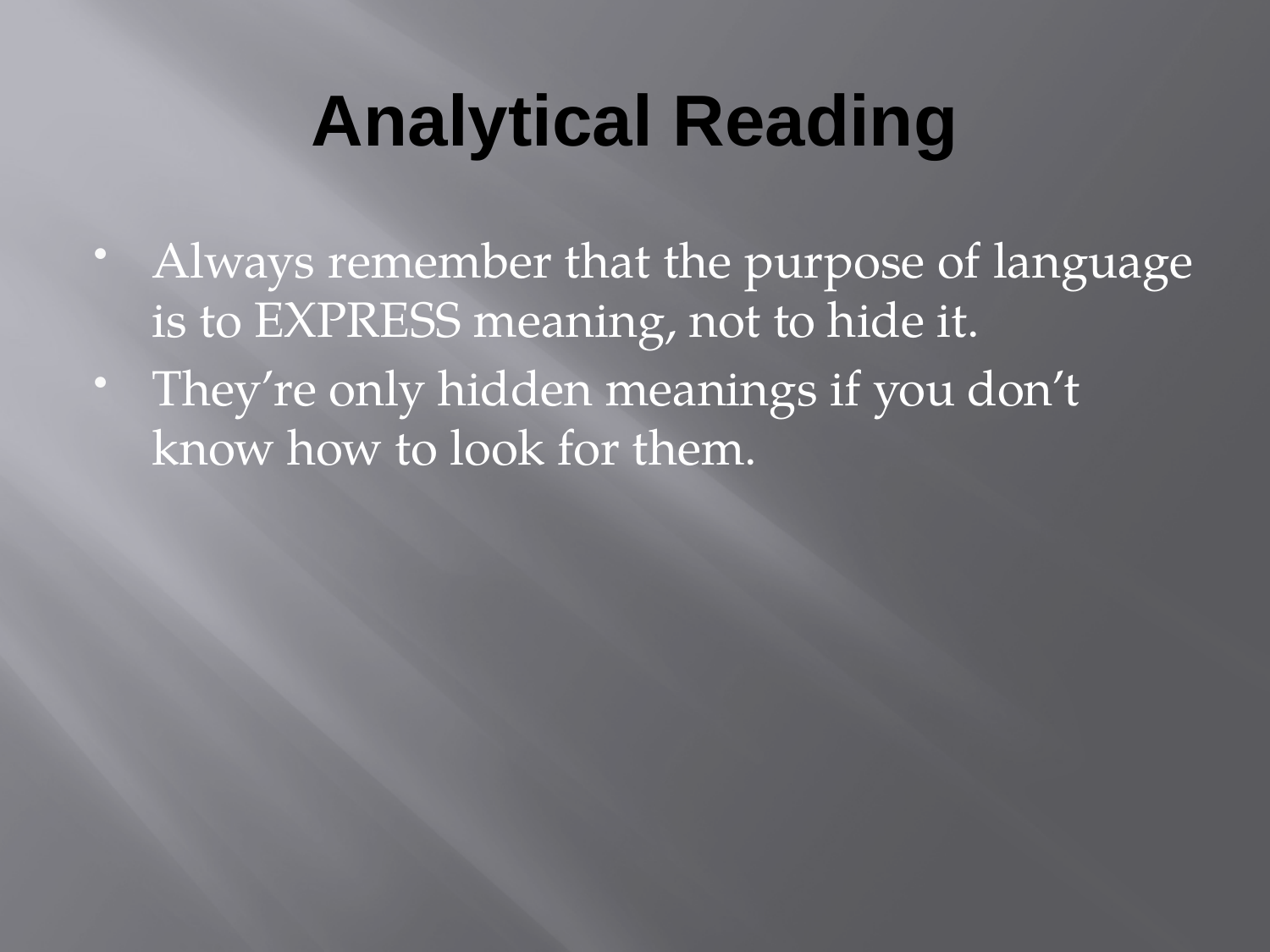

# Analytical Reading
Always remember that the purpose of language is to EXPRESS meaning, not to hide it.
They’re only hidden meanings if you don’t know how to look for them.